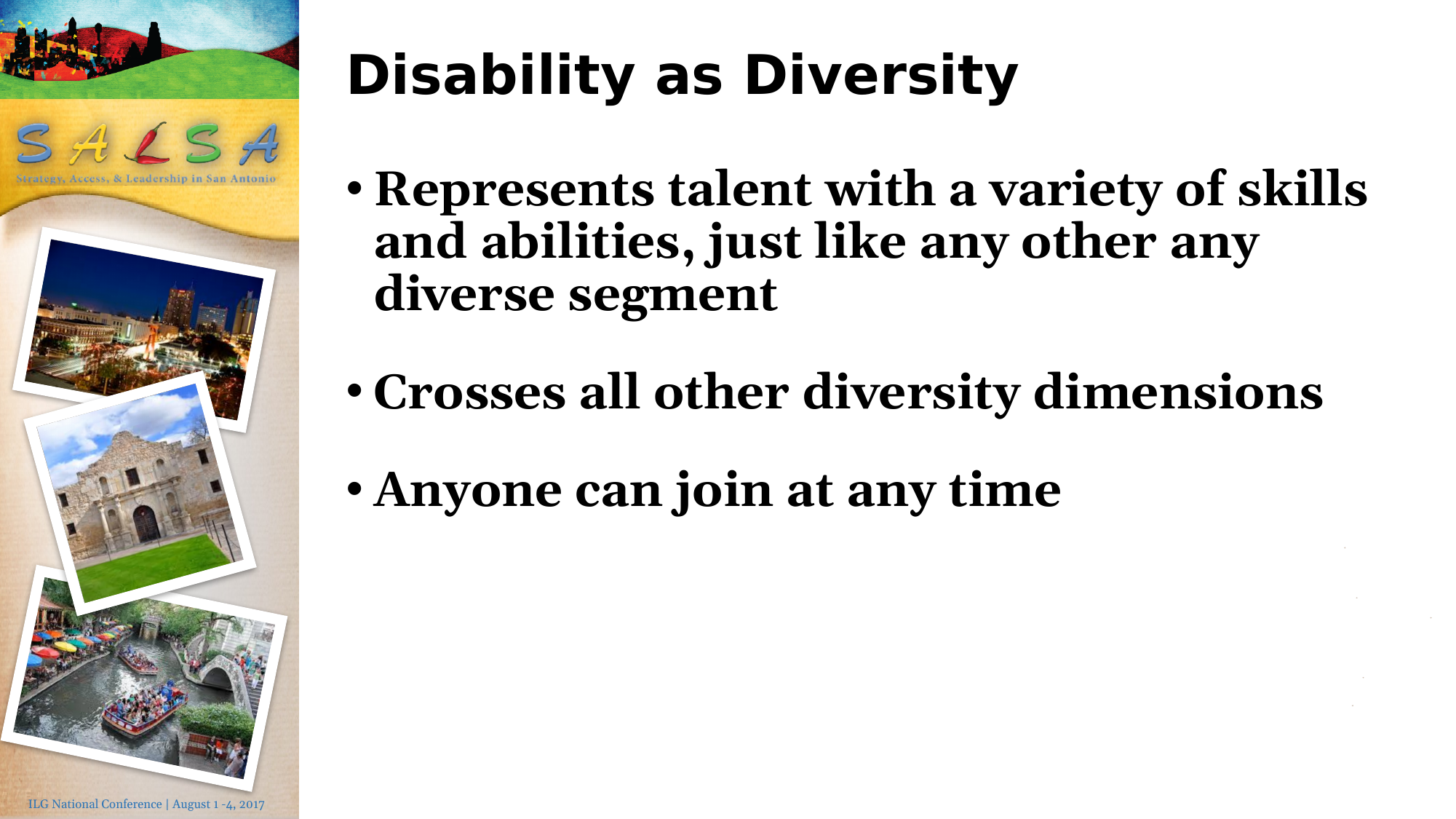

# Disability as Diversity
Represents talent with a variety of skills and abilities, just like any other any diverse segment
Crosses all other diversity dimensions
Anyone can join at any time